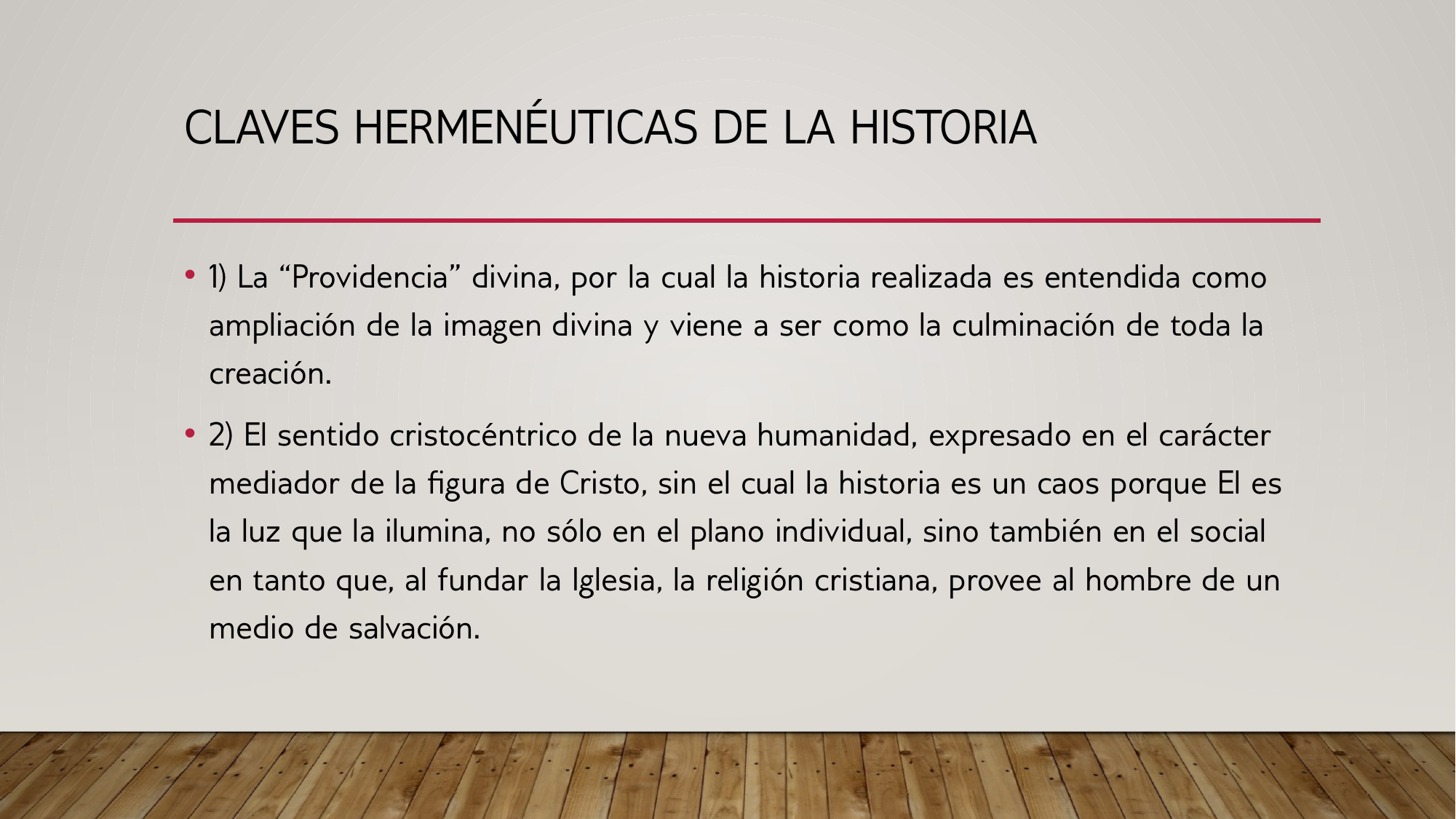

# Claves hermenéuticas de la historia
1) La “Providencia” divina, por la cual la historia realizada es entendida como ampliación de la imagen divina y viene a ser como la culminación de toda la creación.
2) El sentido cristocéntrico de la nueva humanidad, expresado en el carácter mediador de la figura de Cristo, sin el cual la historia es un caos porque El es la luz que la ilumina, no sólo en el plano individual, sino también en el social en tanto que, al fundar la Iglesia, la religión cristiana, provee al hombre de un medio de salvación.